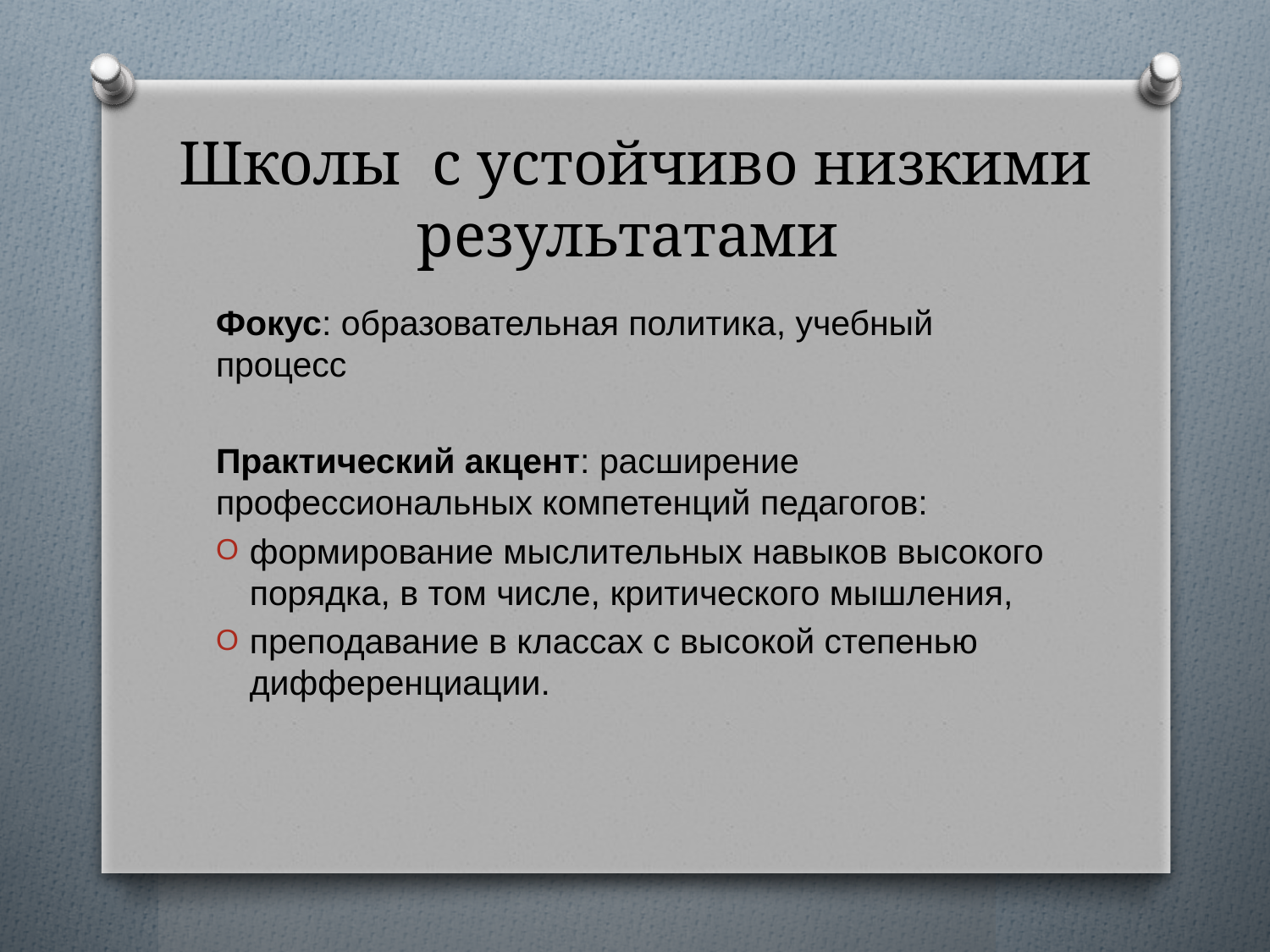

# Школы  с устойчиво низкими результатами
Фокус: образовательная политика, учебный процесс

Практический акцент: расширение профессиональных компетенций педагогов:
формирование мыслительных навыков высокого порядка, в том числе, критического мышления,
преподавание в классах с высокой степенью дифференциации.